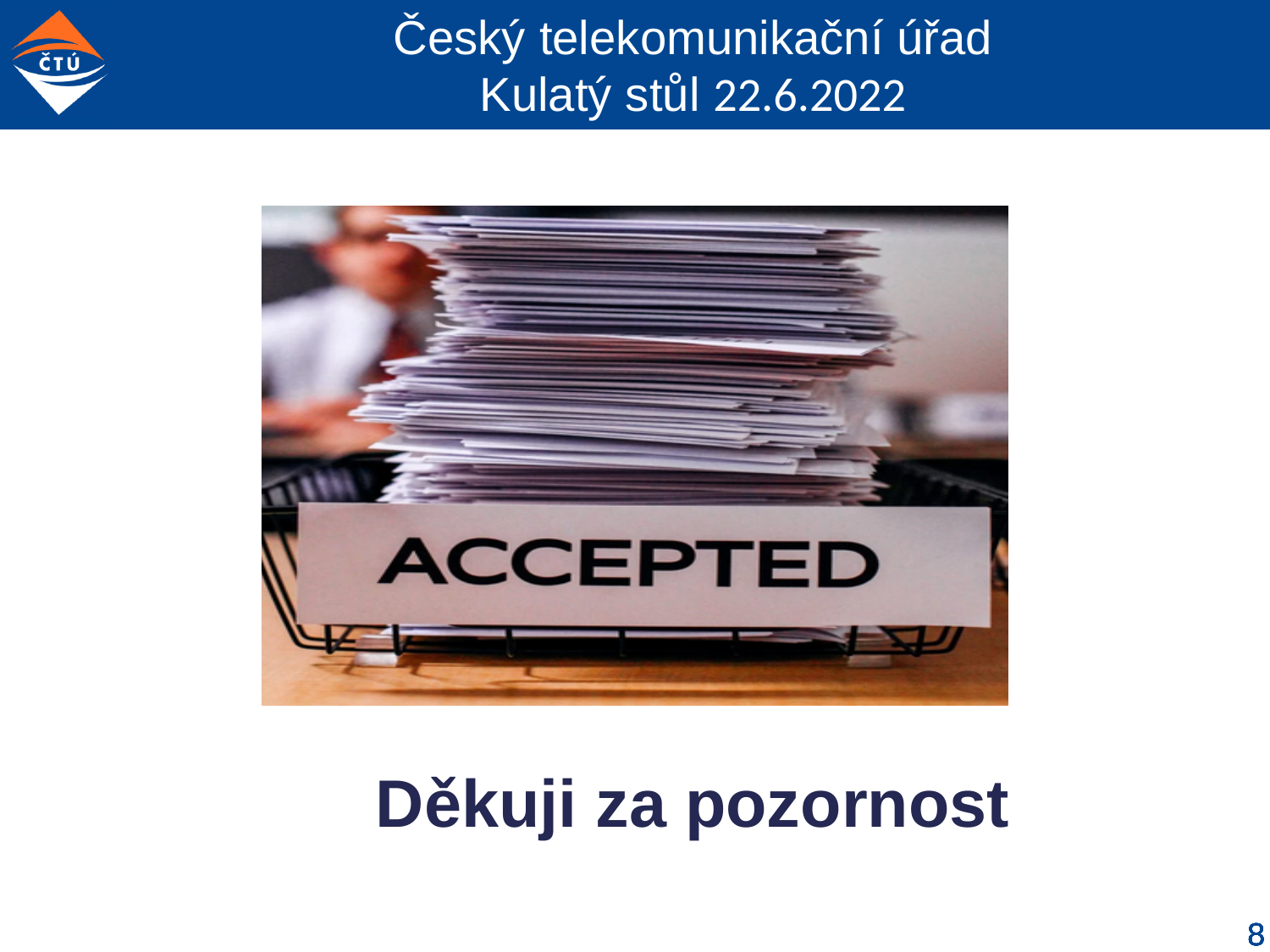

# Český telekomunikační úřad Kulatý stůl 22.6.2022

Děkuji za pozornost